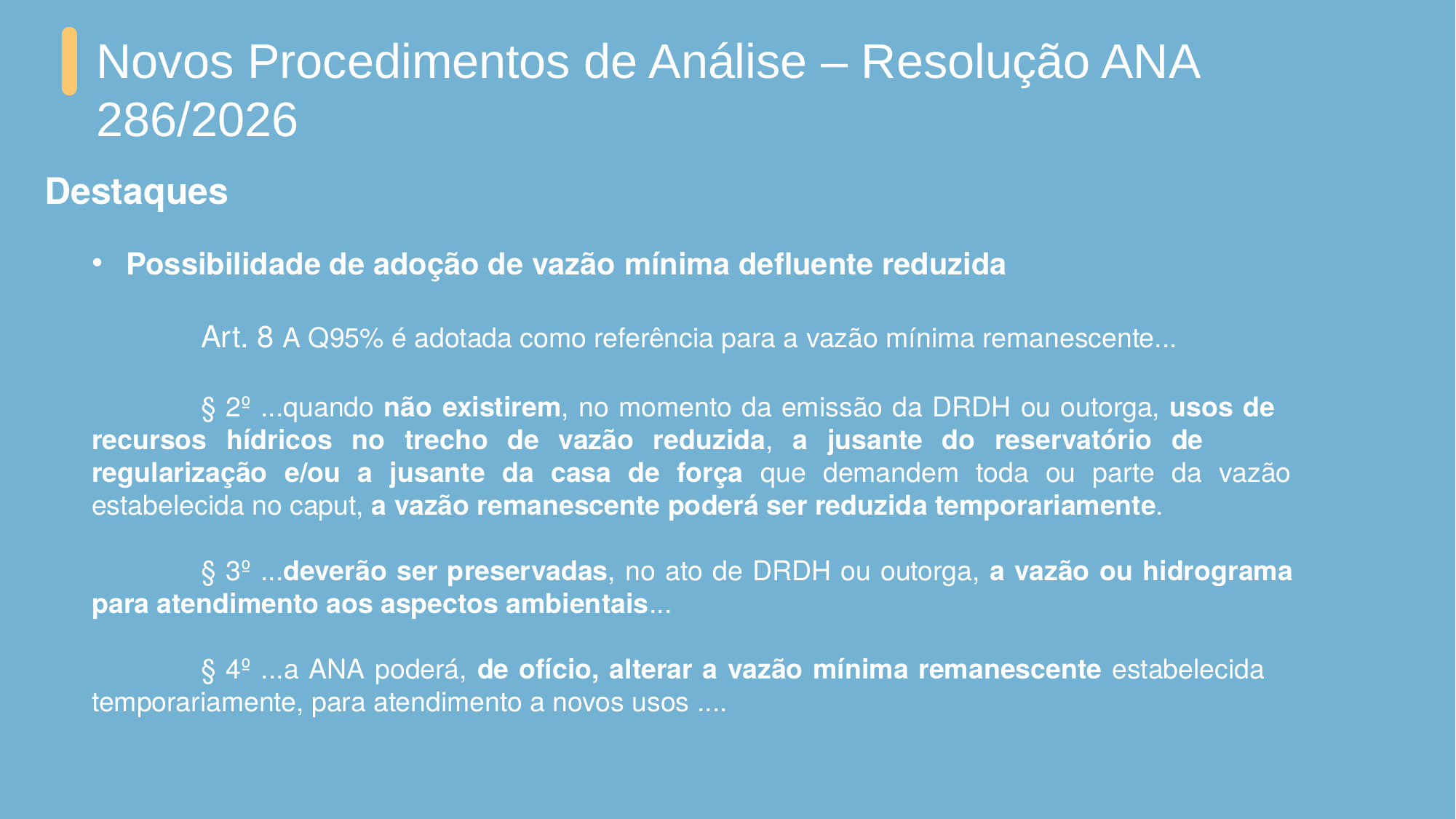

Novos Procedimentos de Análise – Resolução ANA 286/2026

Destaques

Possibilidade de adoção de vazão mínima defluente reduzida

Art. 8 A Q95% é adotada como referência para a vazão mínima remanescente...

§ 2º ...quando não existirem, no momento da emissão da DRDH ou outorga, usos de 	recursos hídricos no trecho de vazão reduzida, a jusante do reservatório de 	regularização e/ou a jusante da casa de força que demandem toda ou parte da vazão 	estabelecida no caput, a vazão remanescente poderá ser reduzida temporariamente.

§ 3º ...deverão ser preservadas, no ato de DRDH ou outorga, a vazão ou hidrograma 	para atendimento aos aspectos ambientais...

§ 4º ...a ANA poderá, de ofício, alterar a vazão mínima remanescente estabelecida 	temporariamente, para atendimento a novos usos ....